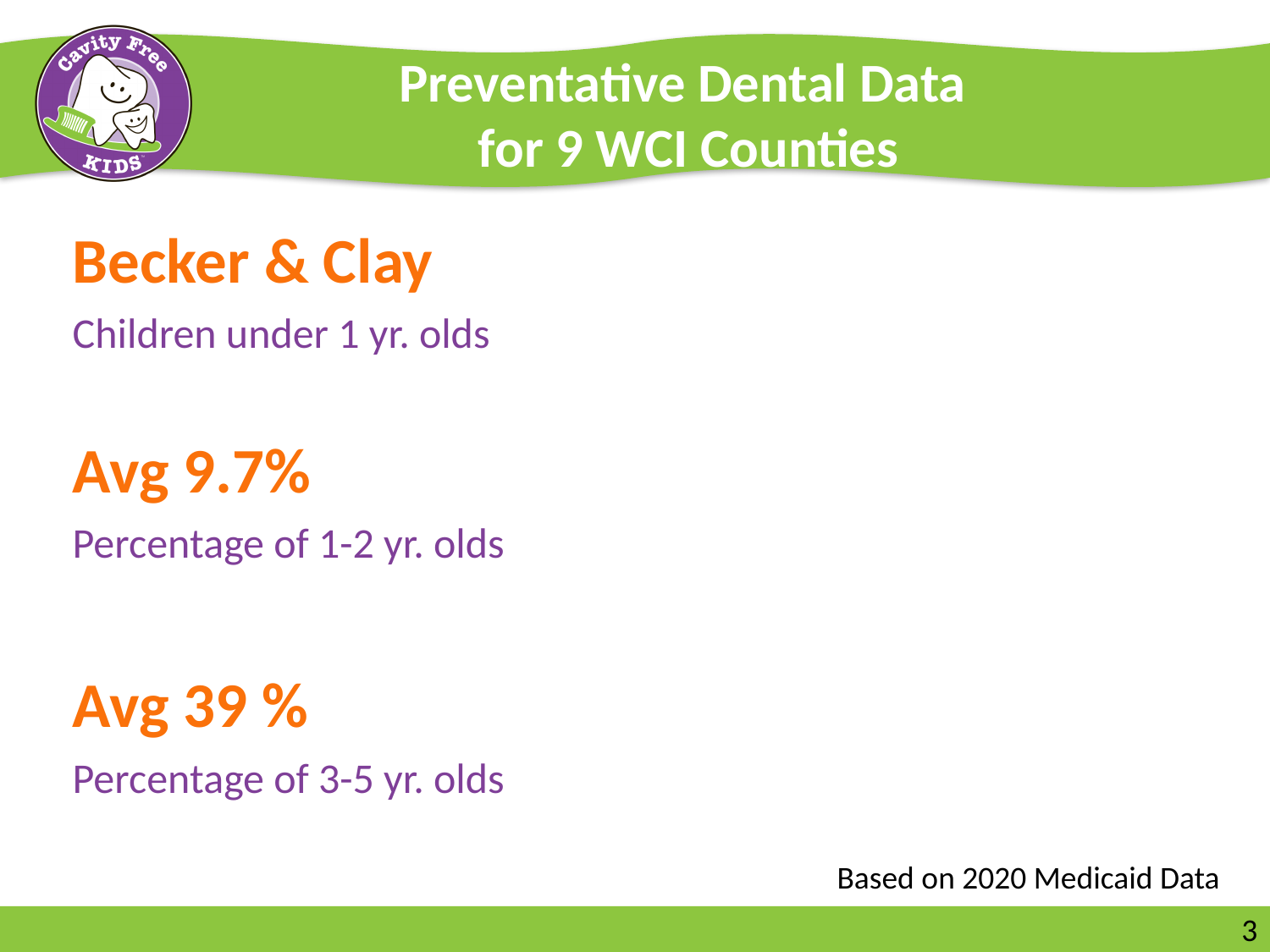

# Preventative Dental Data for 9 WCI Counties
Becker & Clay
Children under 1 yr. olds

Avg 9.7%
Percentage of 1-2 yr. olds

Avg 39 %
Percentage of 3-5 yr. olds

Based on 2020 Medicaid Data